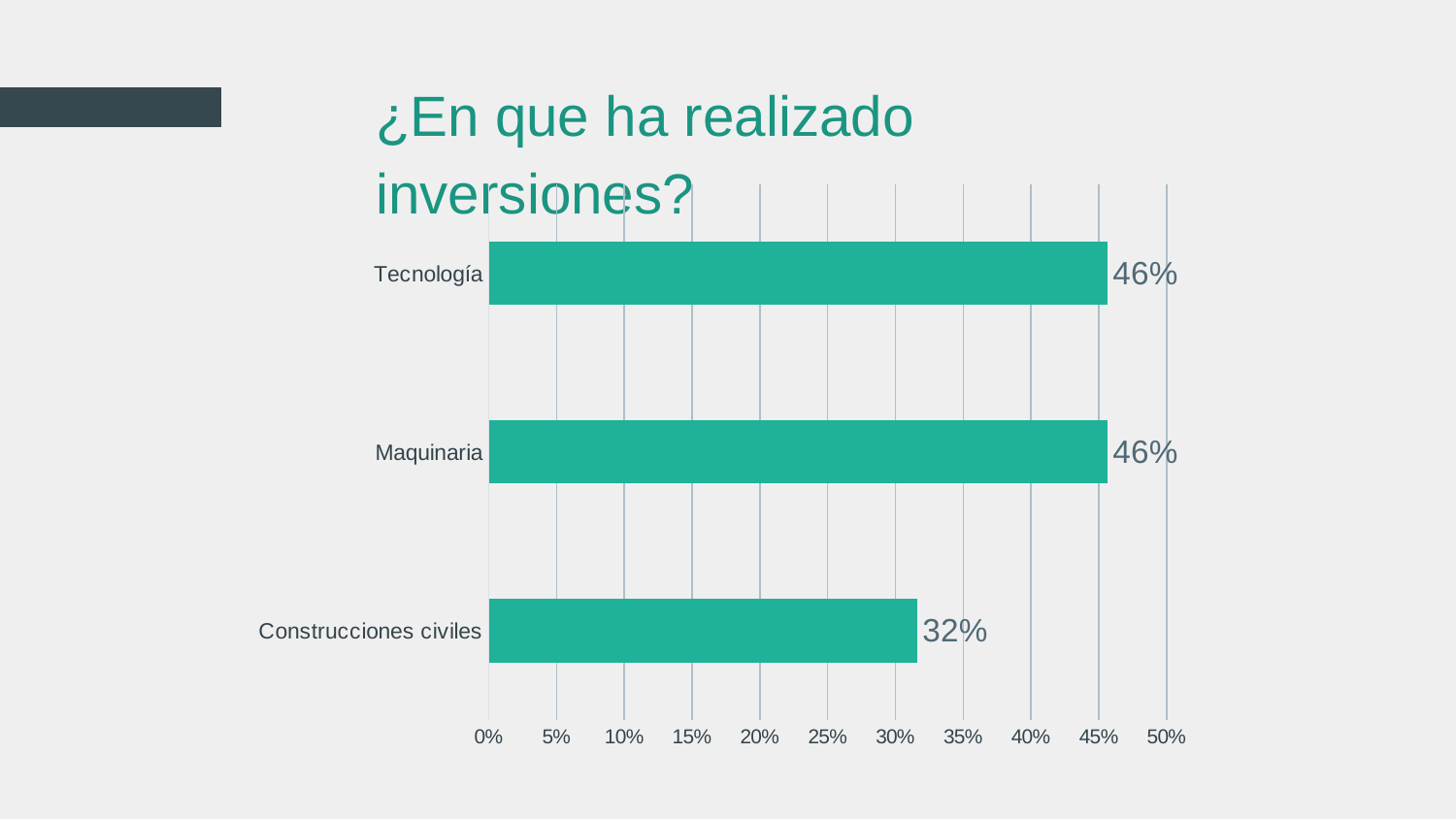

# ¿En que ha realizado inversiones?
6,000,000

### Chart

| Category |  |
|---|---|
| Construcciones civiles | 0.3157894736842105 |
| Maquinaria | 0.45614035087719296 |
| Tecnología | 0.45614035087719296 |